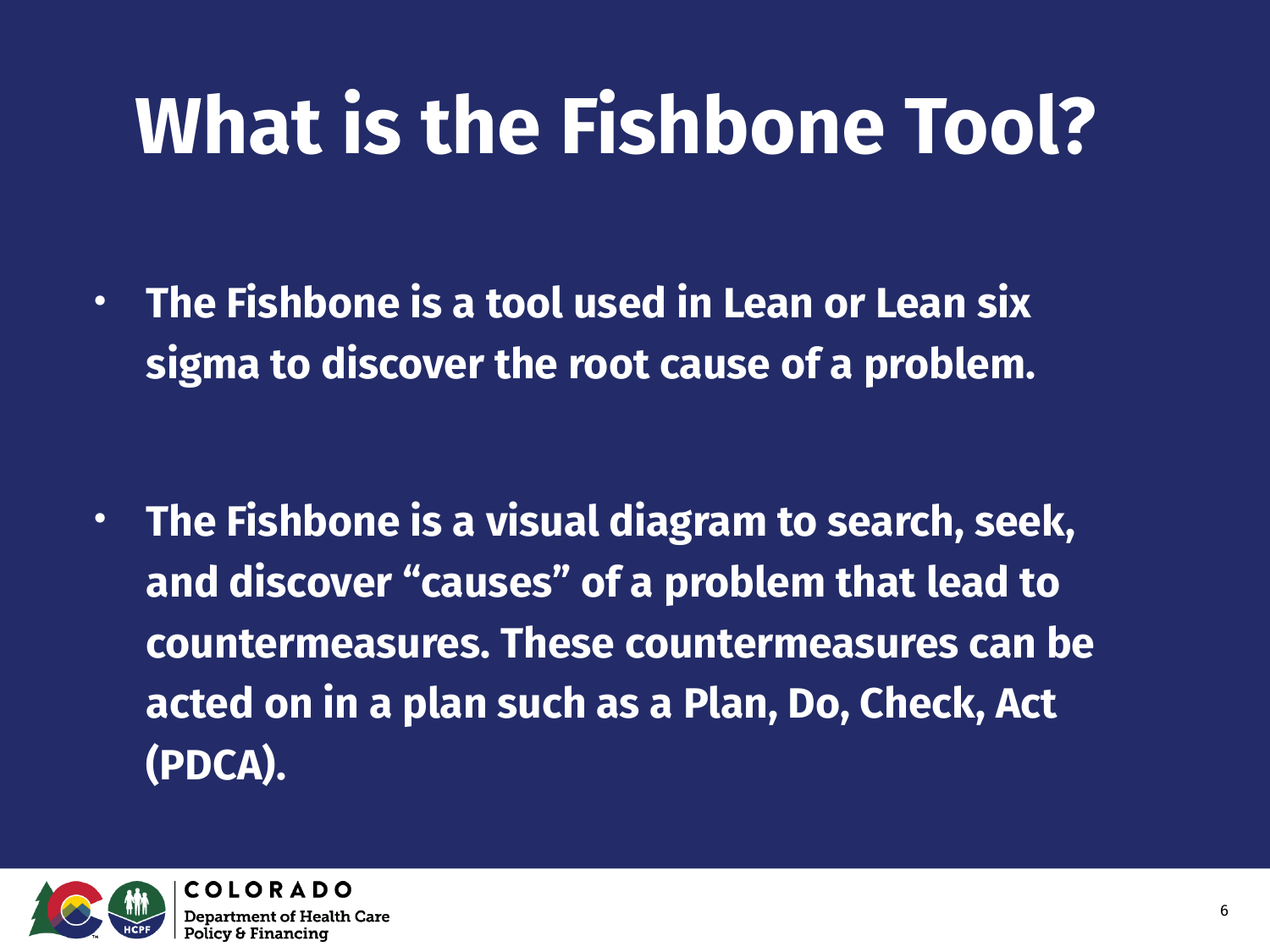

# What is the Fishbone Tool?

The Fishbone is a tool used in Lean or Lean six sigma to discover the root cause of a problem.

The Fishbone is a visual diagram to search, seek,  and discover “causes” of a problem that lead to countermeasures. These countermeasures can be acted on in a plan such as a Plan, Do, Check, Act (PDCA).

6